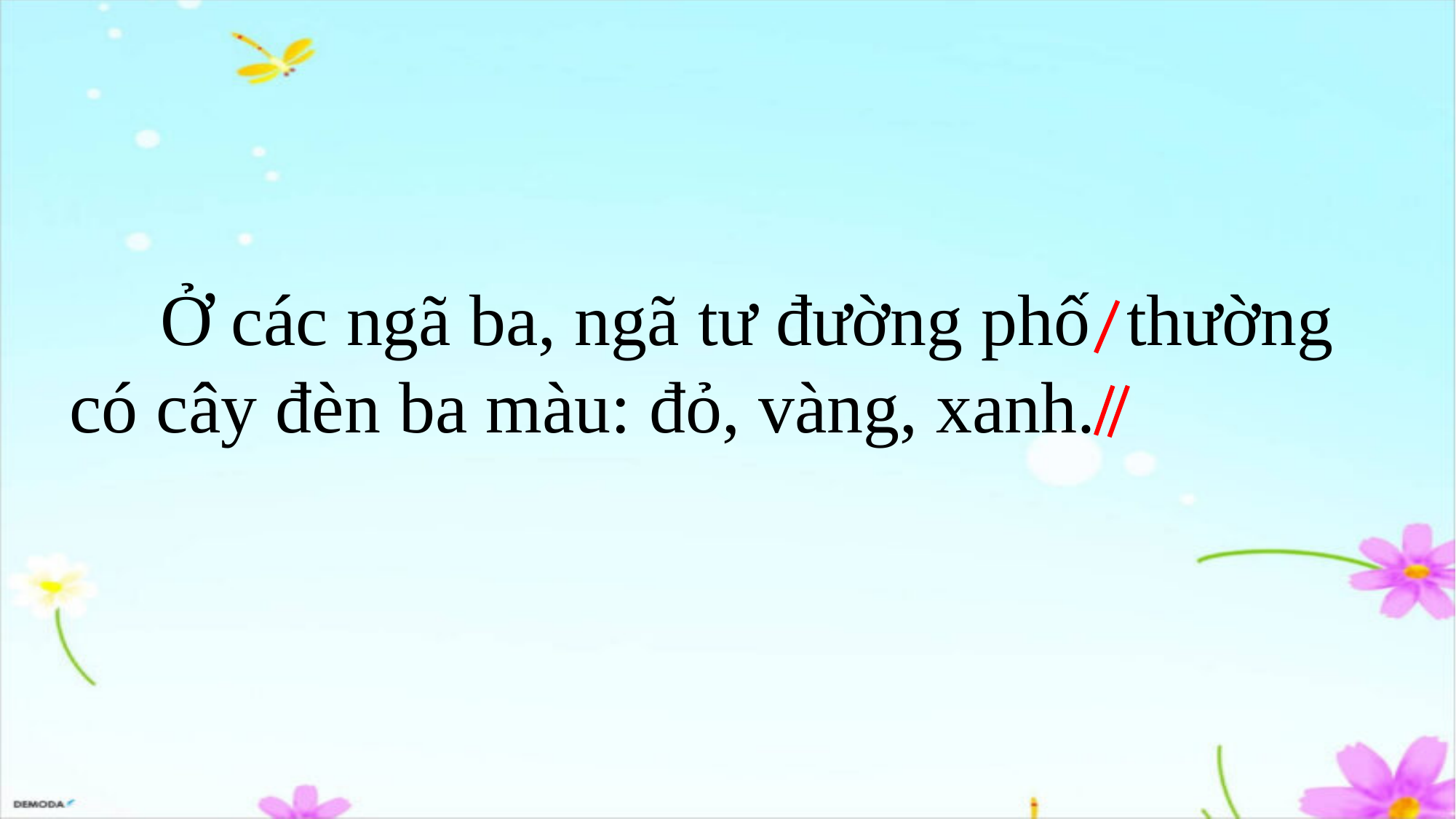

Ở các ngã ba, ngã tư đường phố  thường có cây đèn ba màu: đỏ, vàng, xanh.